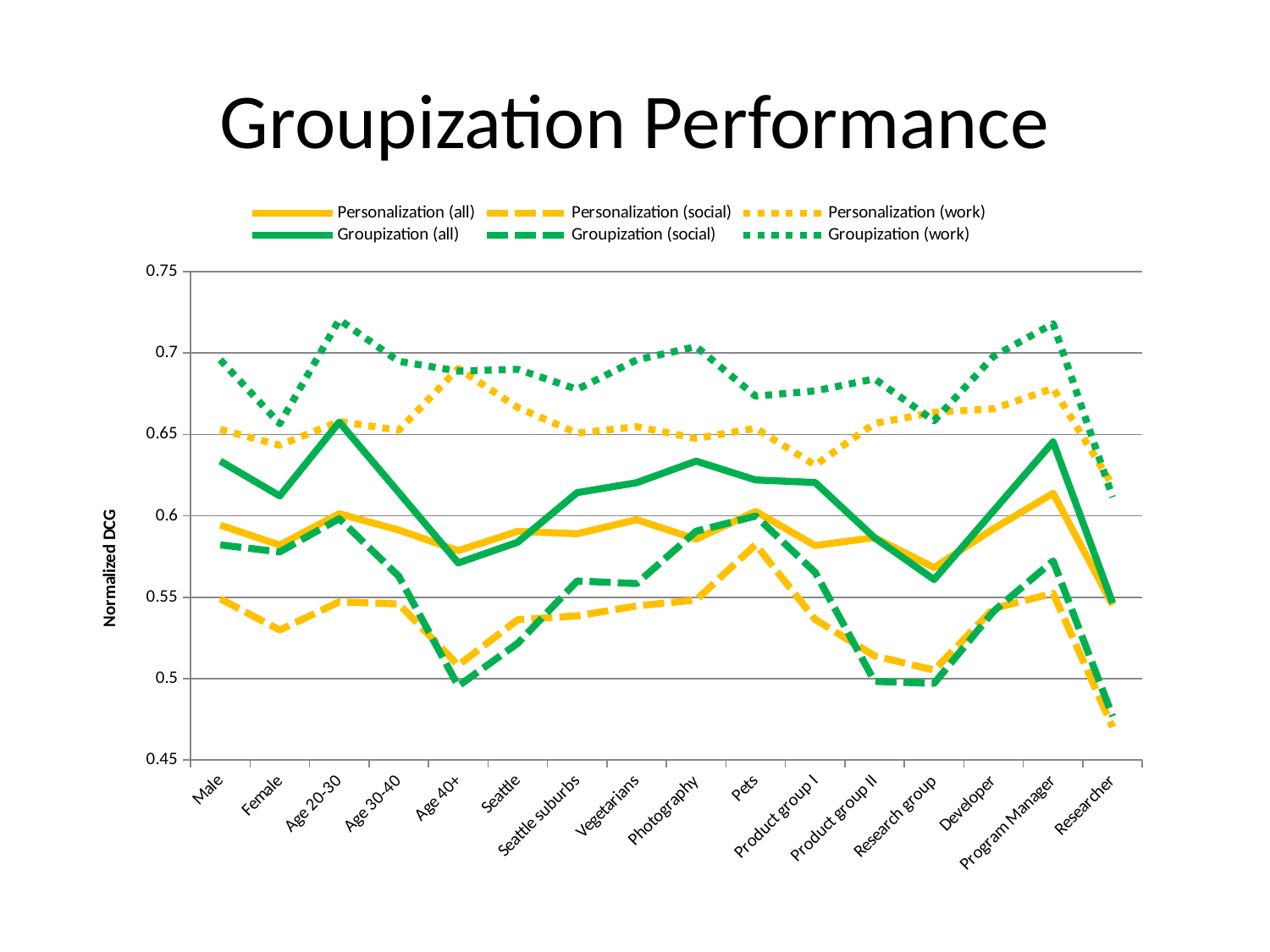

# Groupization Performance

### Chart

| Category | Personalization (all) | Personalization (social) | Personalization (work) | Groupization (all) | Groupization (social) | Groupization (work) |
|---|---|---|---|---|---|---|
| Male | 0.5943157350719223 | 0.549043064269484 | 0.6531210457166665 | 0.6336674348464647 | 0.5821394185049787 | 0.6958895516102562 |
| Female | 0.582032771332774 | 0.529856972175 | 0.6434164958919996 | 0.6122480608266665 | 0.5778361087027776 | 0.6565635787333335 |
| Age 20-30 | 0.6012755980795799 | 0.5471369219675625 | 0.6579950740805631 | 0.6575624767374265 | 0.5982825543108106 | 0.7204499140000044 |
| Age 30-40 | 0.5913228553734591 | 0.5458779993244187 | 0.6525634598371426 | 0.6144083674938546 | 0.5628894884151197 | 0.6949174546566669 |
| Age 40+ | 0.5786112319384296 | 0.5082114577083333 | 0.6905270921969695 | 0.5710633659590234 | 0.4954711220972224 | 0.6889168210833334 |
| Seattle | 0.5904838786045158 | 0.5361967545086208 | 0.6665643770507247 | 0.5837815308260256 | 0.5216747859999995 | 0.6900218870507256 |
| Seattle suburbs | 0.5890099255772555 | 0.5385553306941316 | 0.6507949545300075 | 0.6142787803123128 | 0.5599858910934309 | 0.6777152457383336 |
| Vegetarians | 0.5976554553055557 | 0.5446518662070758 | 0.6547711445535812 | 0.6203923411095966 | 0.5584215249898989 | 0.6957758919702388 |
| Photography | 0.5857370801904764 | 0.548351066420635 | 0.6475562078958337 | 0.6336268485131028 | 0.5905884486507935 | 0.7039576451093756 |
| Pets | 0.6027198704900348 | 0.5823596171406251 | 0.65379164923334 | 0.6220513471752976 | 0.5998978483416665 | 0.6735387109236116 |
| Product group I | 0.5817479790097224 | 0.5363655276562496 | 0.6311551983611151 | 0.6205165924718756 | 0.5652887525083367 | 0.6767556809833377 |
| Product group II | 0.5866947414212116 | 0.5139882132500033 | 0.6567813468148189 | 0.5865329929297949 | 0.49830882020000344 | 0.6841594090648166 |
| Research group | 0.5681822052344324 | 0.5052468595064104 | 0.6635282775606111 | 0.560862215483887 | 0.49709871301282355 | 0.6584162742121212 |
| Developer | 0.5921119837946341 | 0.5431057491713835 | 0.6657243837228684 | 0.6031378344720913 | 0.5413681841921342 | 0.6979922435387632 |
| Program Manager | 0.6138676365798321 | 0.5524163515833326 | 0.6783480594902022 | 0.6454464651228072 | 0.5723319437407406 | 0.7180478789705943 |
| Researcher | 0.5453410527777814 | 0.4702739740555558 | 0.6188040270000043 | 0.5464613868055556 | 0.4769776065555558 | 0.6115009800833333 |